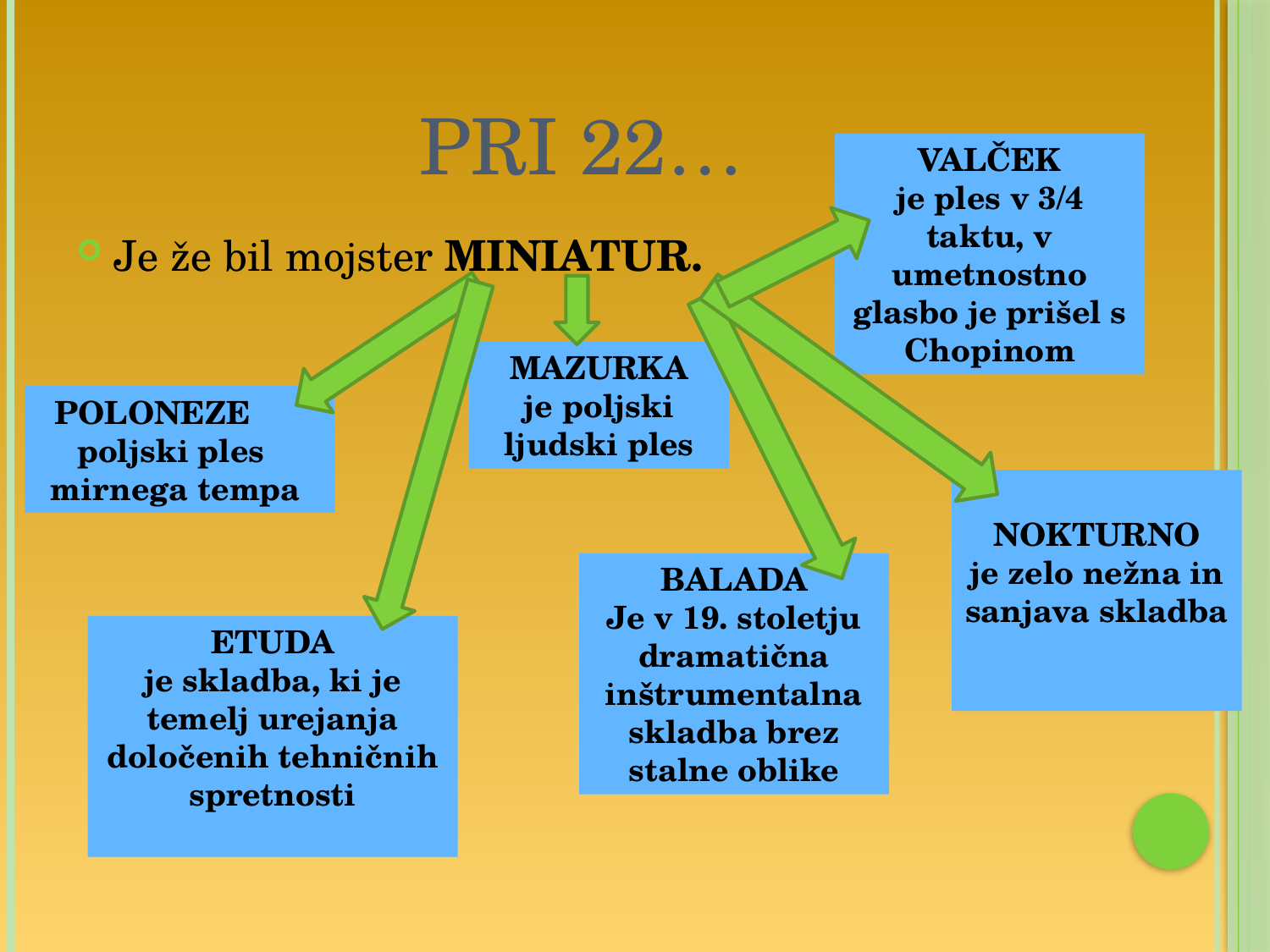

# Pri 22…
VALČEK
je ples v 3/4 taktu, v umetnostno glasbo je prišel s Chopinom

Je že bil mojster MINIATUR.

MAZURKA
je poljski ljudski ples
POLONEZE       poljski ples   mirnega tempa

NOKTURNO
je zelo nežna in sanjava skladba

BALADA
Je v 19. stoletju dramatična inštrumentalna skladba brez stalne oblike
ETUDA
je skladba, ki je temelj urejanja določenih tehničnih spretnosti